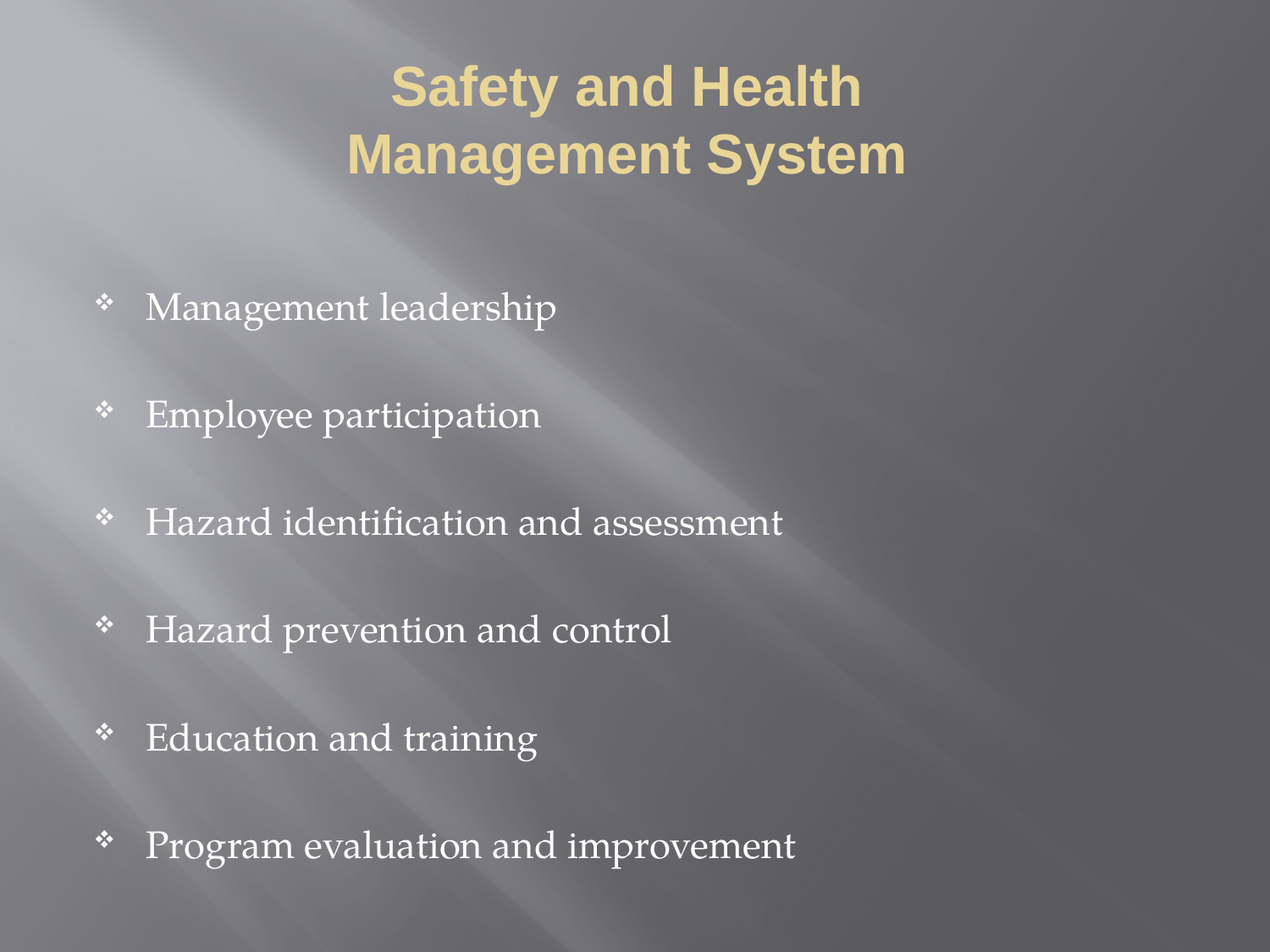

# Safety and Health Management System

Management leadership

Employee participation

Hazard identification and assessment

Hazard prevention and control

Education and training

Program evaluation and improvement